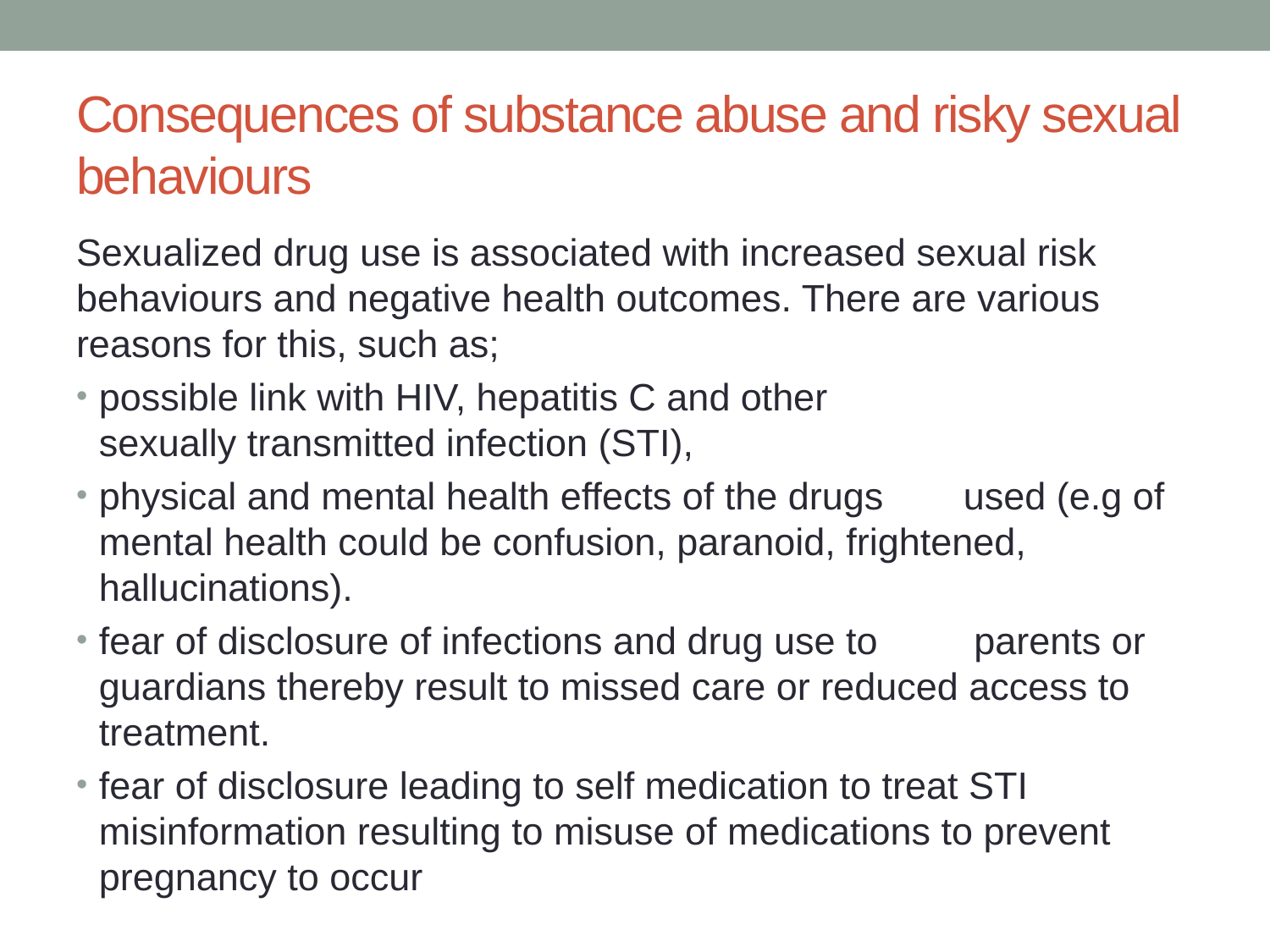

# Consequences of substance abuse and risky sexual behaviours
Sexualized drug use is associated with increased sexual risk behaviours and negative health outcomes. There are various reasons for this, such as;
possible link with HIV, hepatitis C and other 	  	   sexually transmitted infection (STI),
physical and mental health effects of the drugs 	  used (e.g of mental health could be confusion, paranoid, frightened, hallucinations).
fear of disclosure of infections and drug use to 	   parents or guardians thereby result to missed care or reduced access to treatment.
fear of disclosure leading to self medication to treat STI  misinformation resulting to misuse of medications to prevent pregnancy to occur